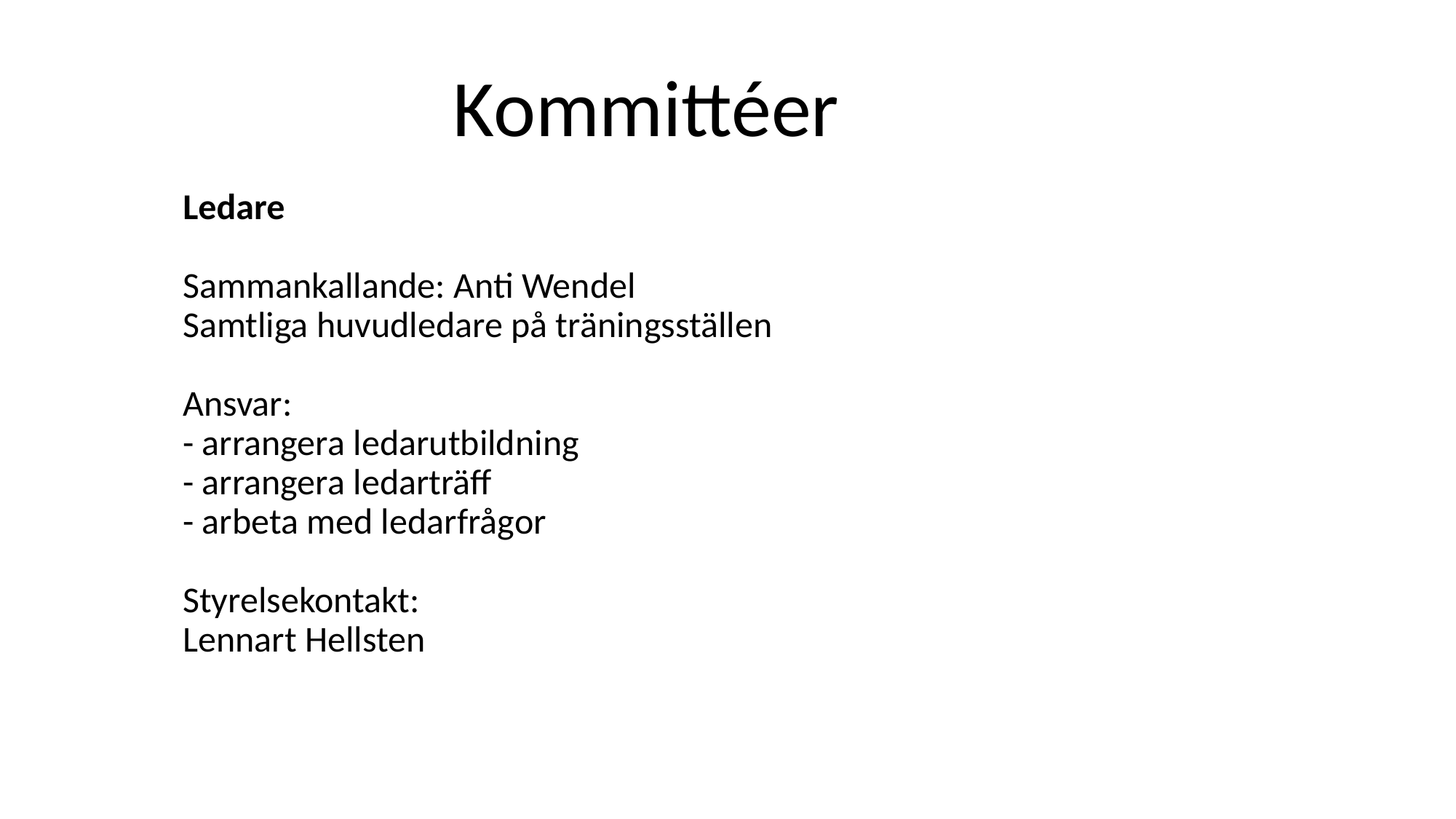

# Kommittéer
Ledare
Sammankallande: Anti Wendel
Samtliga huvudledare på träningsställen
Ansvar:
- arrangera ledarutbildning
- arrangera ledarträff
- arbeta med ledarfrågor
Styrelsekontakt:
Lennart Hellsten